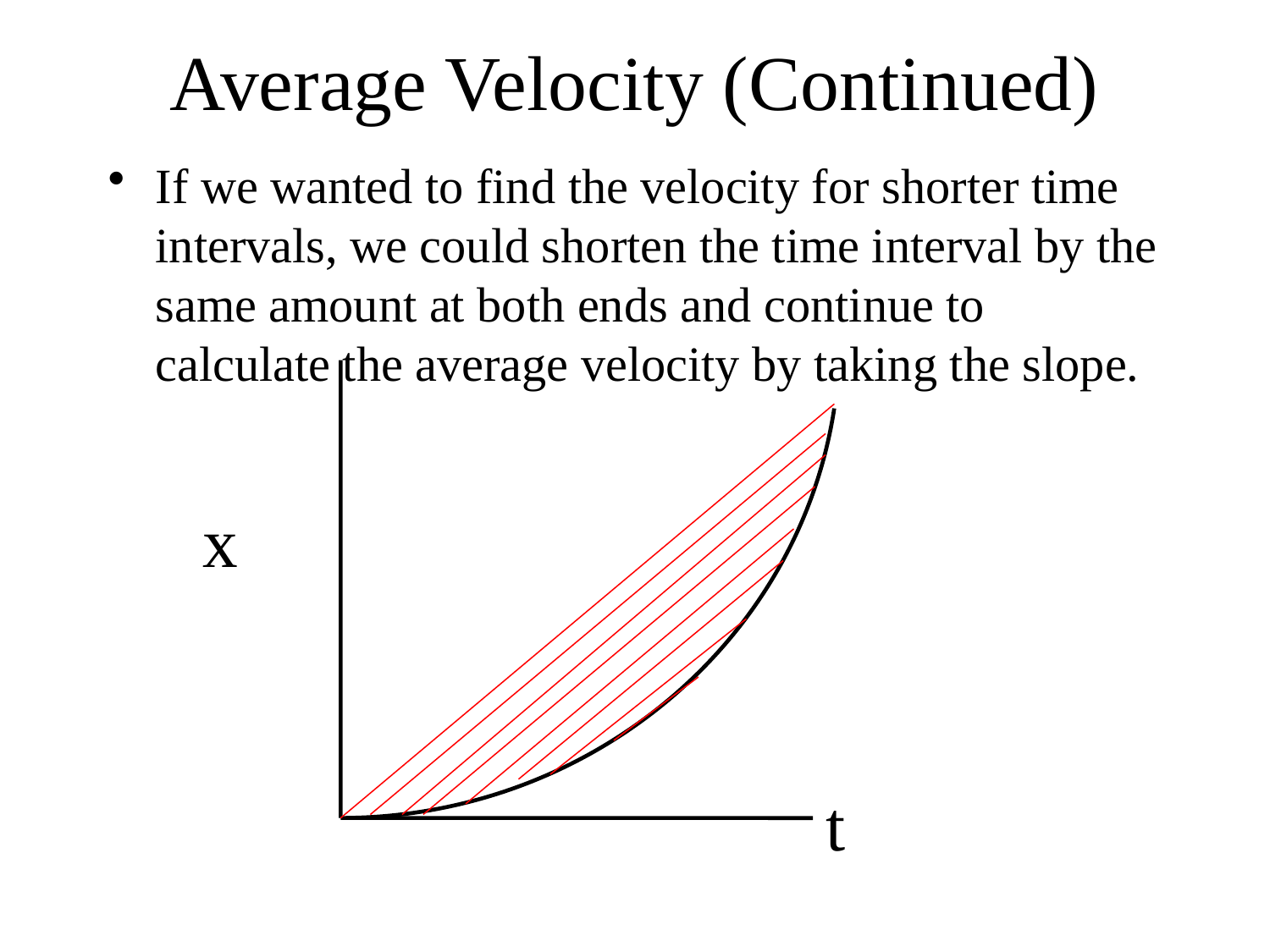

# Average Velocity (Continued)
If we wanted to find the velocity for shorter time intervals, we could shorten the time interval by the same amount at both ends and continue to calculate the average velocity by taking the slope.

x

t